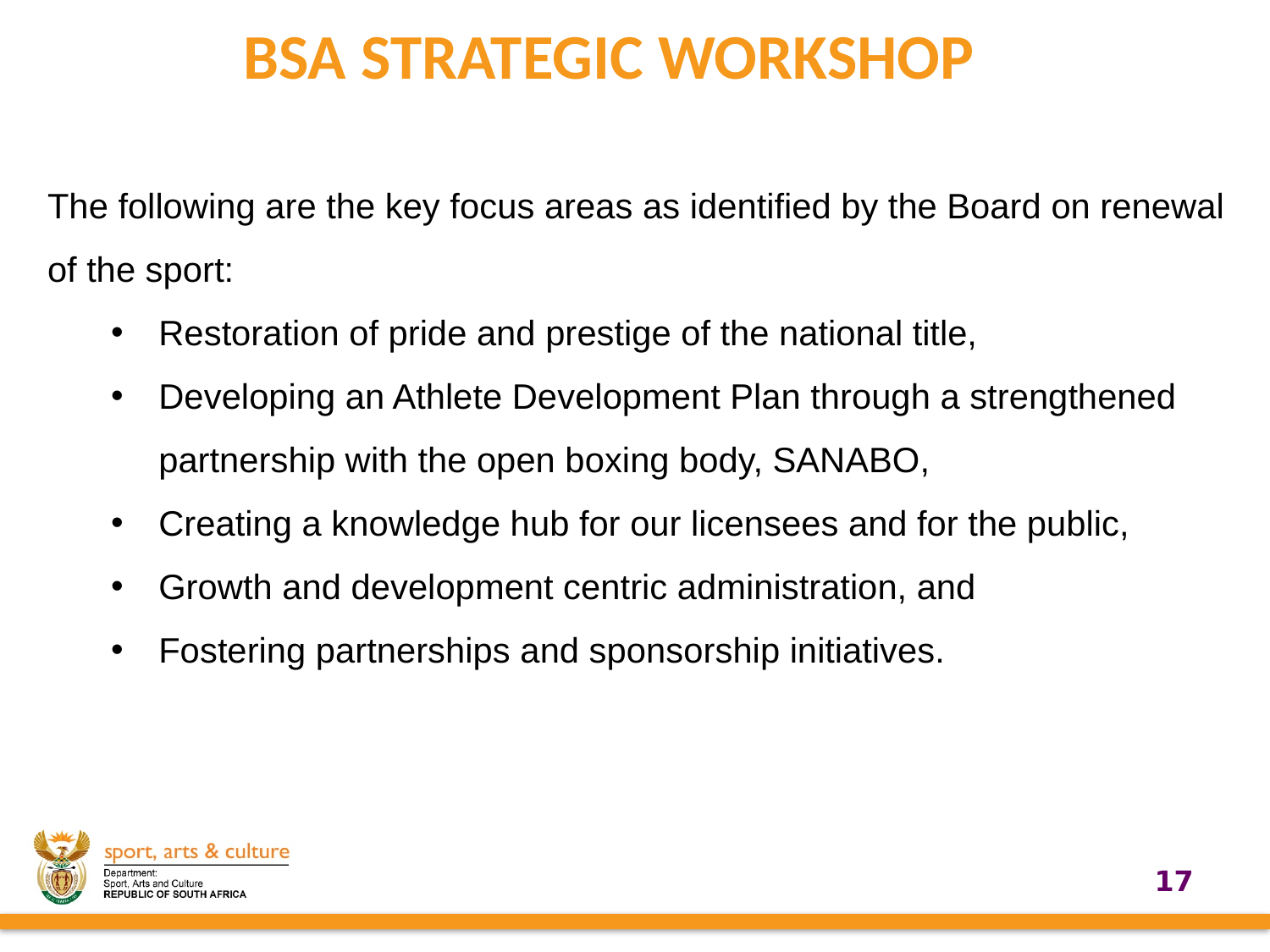

# BSA STRATEGIC WORKSHOP

The following are the key focus areas as identified by the Board on renewal of the sport:
Restoration of pride and prestige of the national title,
Developing an Athlete Development Plan through a strengthened partnership with the open boxing body, SANABO,
Creating a knowledge hub for our licensees and for the public,
Growth and development centric administration, and
Fostering partnerships and sponsorship initiatives.

17